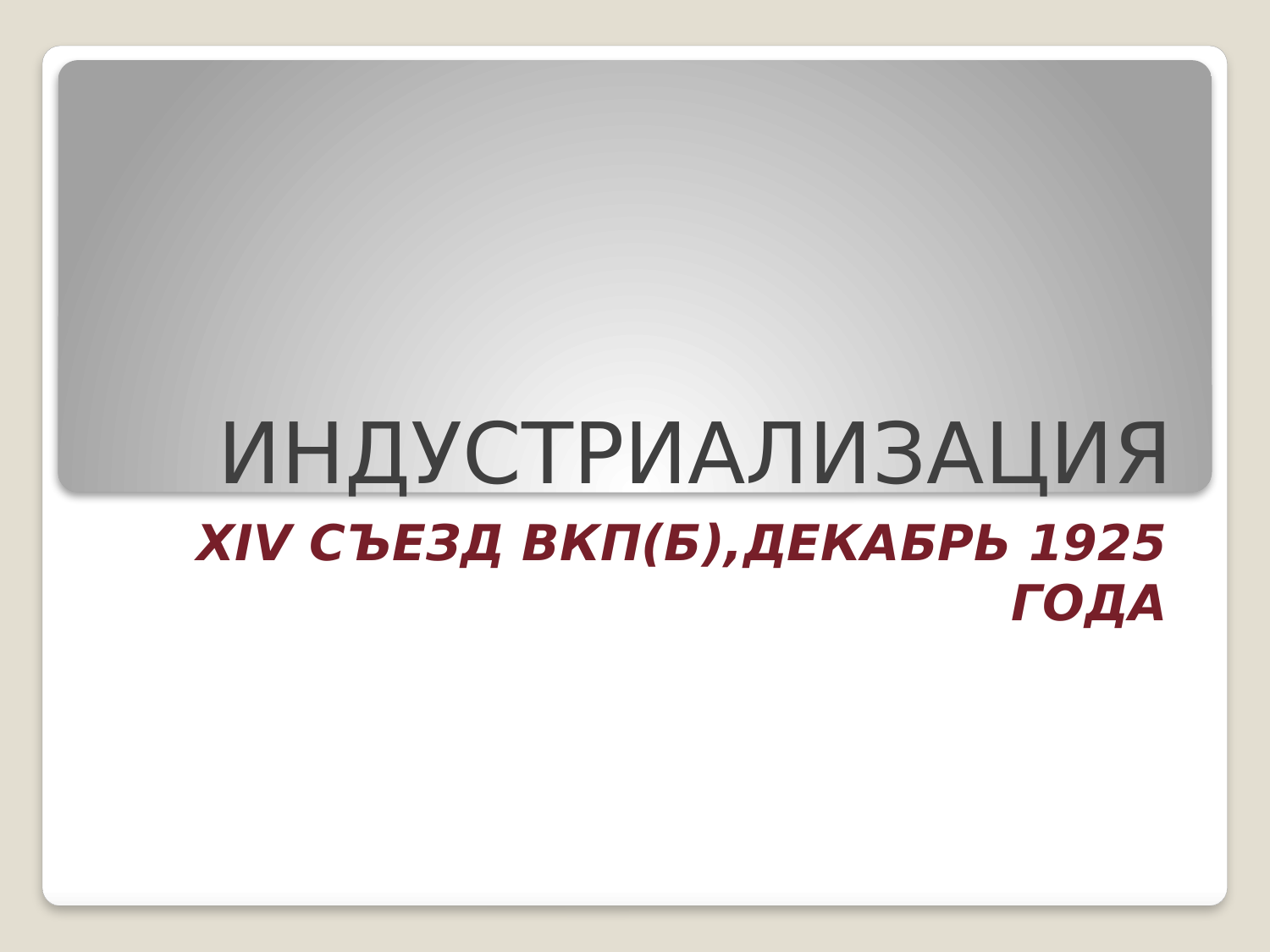

# ИНДУСТРИАЛИЗАЦИЯ
XIV СЪЕЗД ВКП(Б),ДЕКАБРЬ 1925 ГОДА